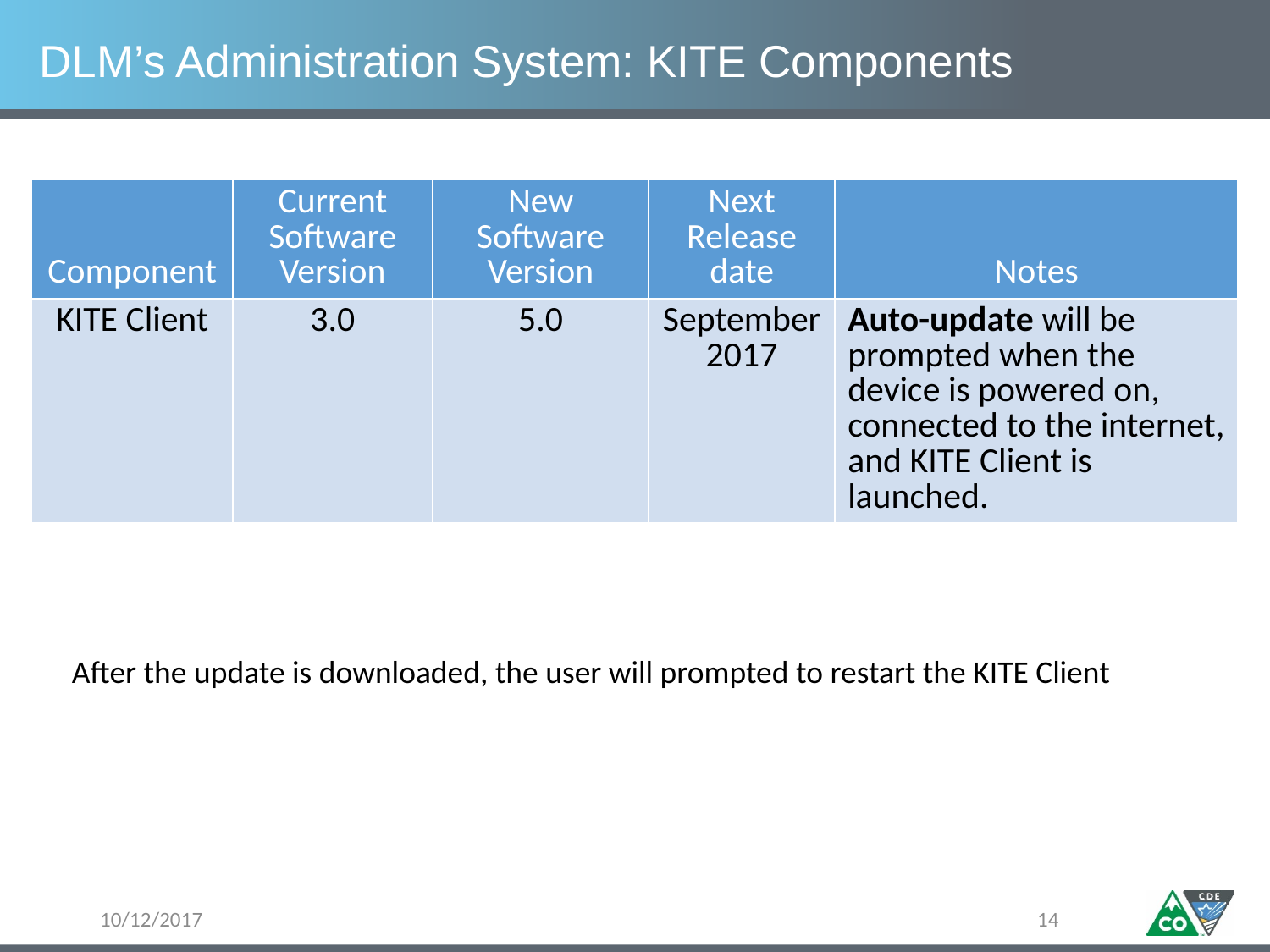

# DLM’s Administration System: KITE Components
| Component | Current Software Version | New Software Version | Next Release date | Notes |
| --- | --- | --- | --- | --- |
| KITE Client | 3.0 | 5.0 | September2017 | Auto-update will be prompted when the device is powered on, connected to the internet, and KITE Client is launched. |
After the update is downloaded, the user will prompted to restart the KITE Client